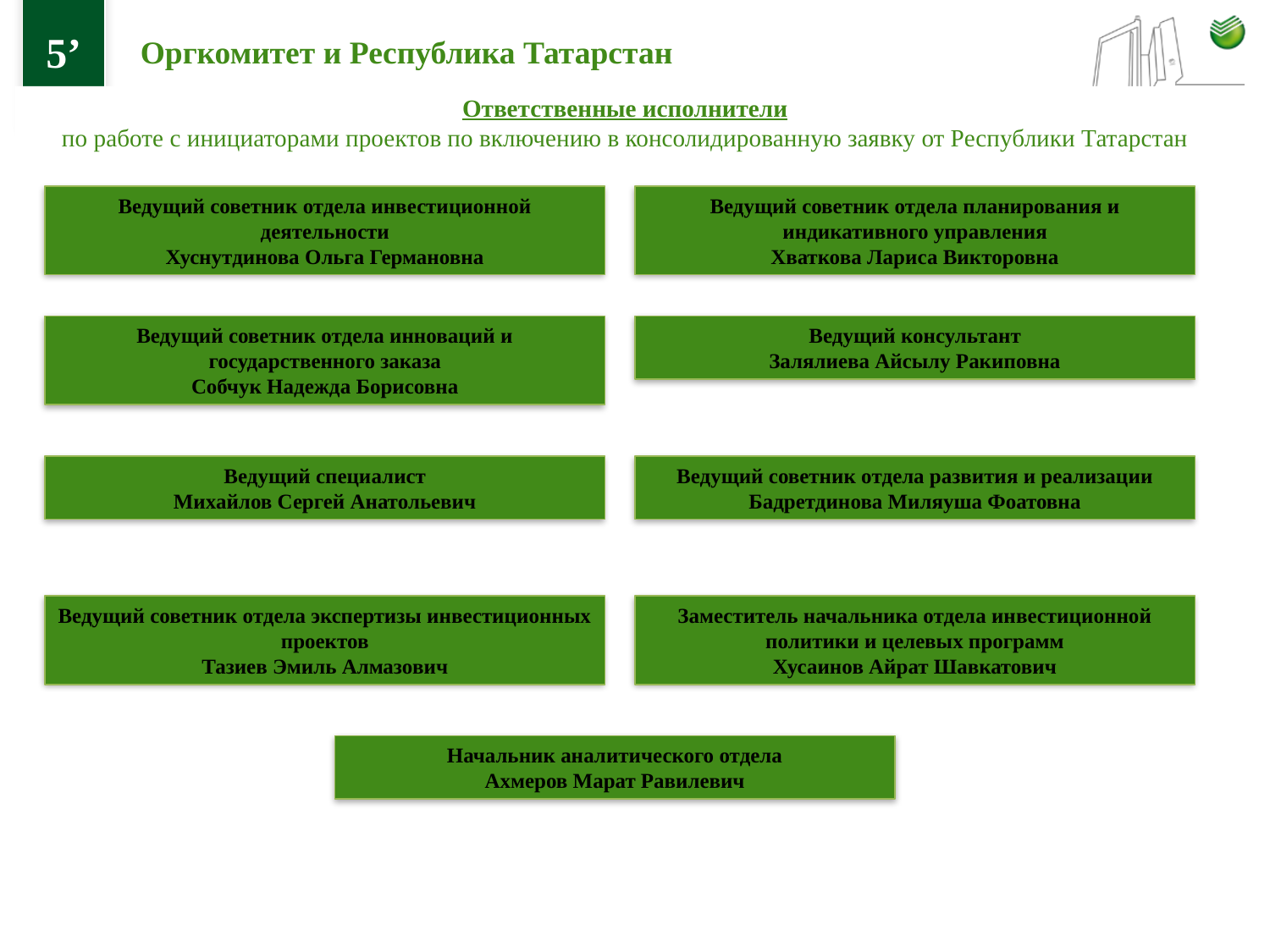

# 5’
Оргкомитет и Республика Татарстан
Ответственные исполнители
по работе с инициаторами проектов по включению в консолидированную заявку от Республики Татарстан
Ведущий советник отдела инвестиционной деятельности
Хуснутдинова Ольга Германовна
Ведущий советник отдела планирования и индикативного управления
Хваткова Лариса Викторовна
Ведущий советник отдела инноваций и государственного заказа
Собчук Надежда Борисовна
Ведущий консультант
Залялиева Айсылу Ракиповна
Ведущий специалист
Михайлов Сергей Анатольевич
Ведущий советник отдела развития и реализации
Бадретдинова Миляуша Фоатовна
Ведущий советник отдела экспертизы инвестиционных проектов
Тазиев Эмиль Алмазович
Заместитель начальника отдела инвестиционной политики и целевых программ
Хусаинов Айрат Шавкатович
Начальник аналитического отдела
Ахмеров Марат Равилевич